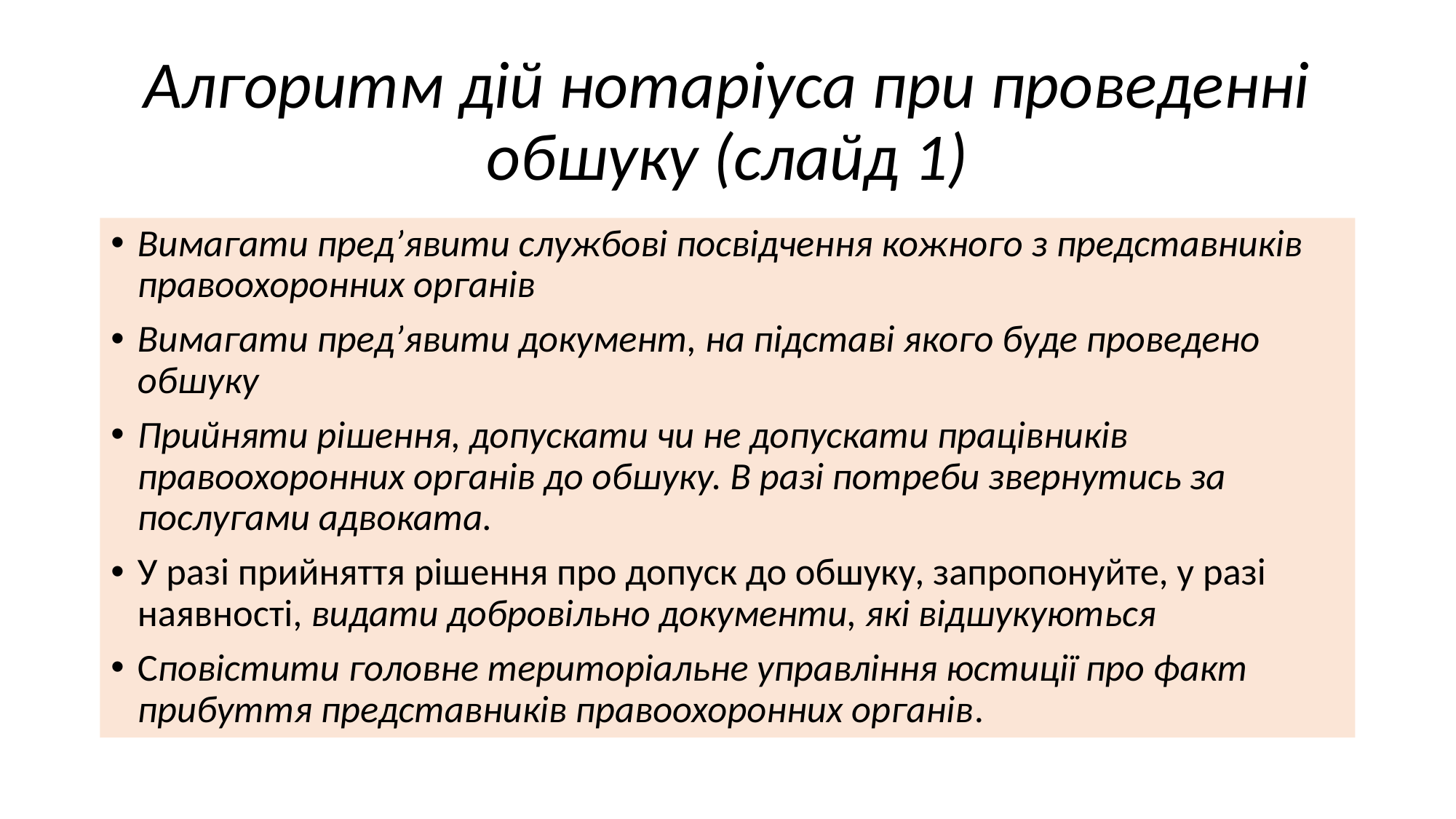

# Алгоритм дій нотаріуса при проведенні обшуку (слайд 1)
Вимагати пред’явити службові посвідчення кожного з представників правоохоронних органів
Вимагати пред’явити документ, на підставі якого буде проведено обшуку
Прийняти рішення, допускати чи не допускати працівників правоохоронних органів до обшуку. В разі потреби звернутись за послугами адвоката.
У разі прийняття рішення про допуск до обшуку, запропонуйте, у разі наявності, видати добровільно документи, які відшукуються
Сповістити головне територіальне управління юстиції про факт прибуття представників правоохоронних органів.